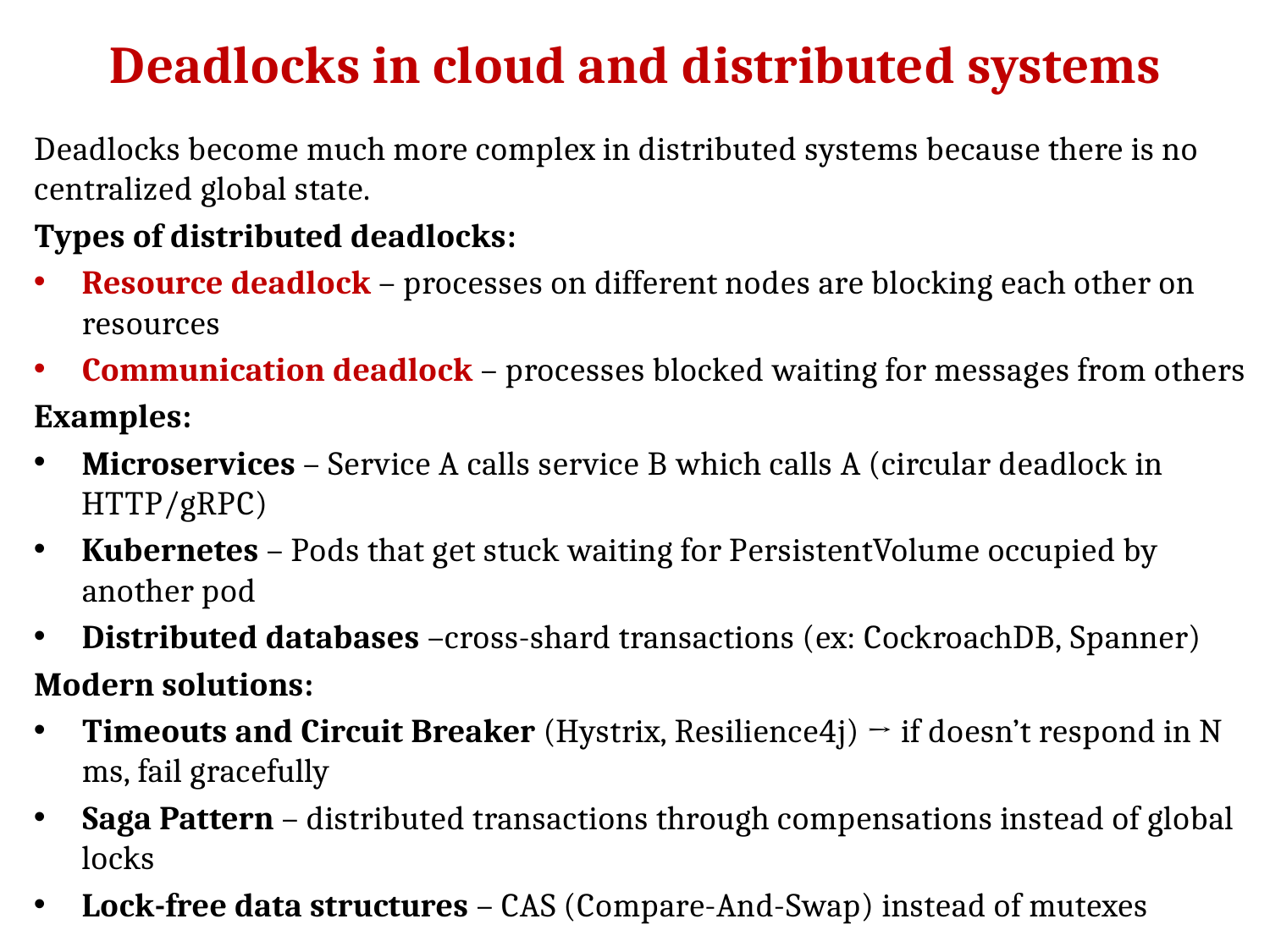

# Deadlocks in cloud and distributed systems
Deadlocks become much more complex in distributed systems because there is no centralized global state.
Types of distributed deadlocks:
Resource deadlock – processes on different nodes are blocking each other on resources
Communication deadlock – processes blocked waiting for messages from others
Examples:
Microservices – Service A calls service B which calls A (circular deadlock in HTTP/gRPC)
Kubernetes – Pods that get stuck waiting for PersistentVolume occupied by another pod
Distributed databases –cross-shard transactions (ex: CockroachDB, Spanner)
Modern solutions:
Timeouts and Circuit Breaker (Hystrix, Resilience4j) → if doesn’t respond in N ms, fail gracefully
Saga Pattern – distributed transactions through compensations instead of global locks
Lock-free data structures – CAS (Compare-And-Swap) instead of mutexes